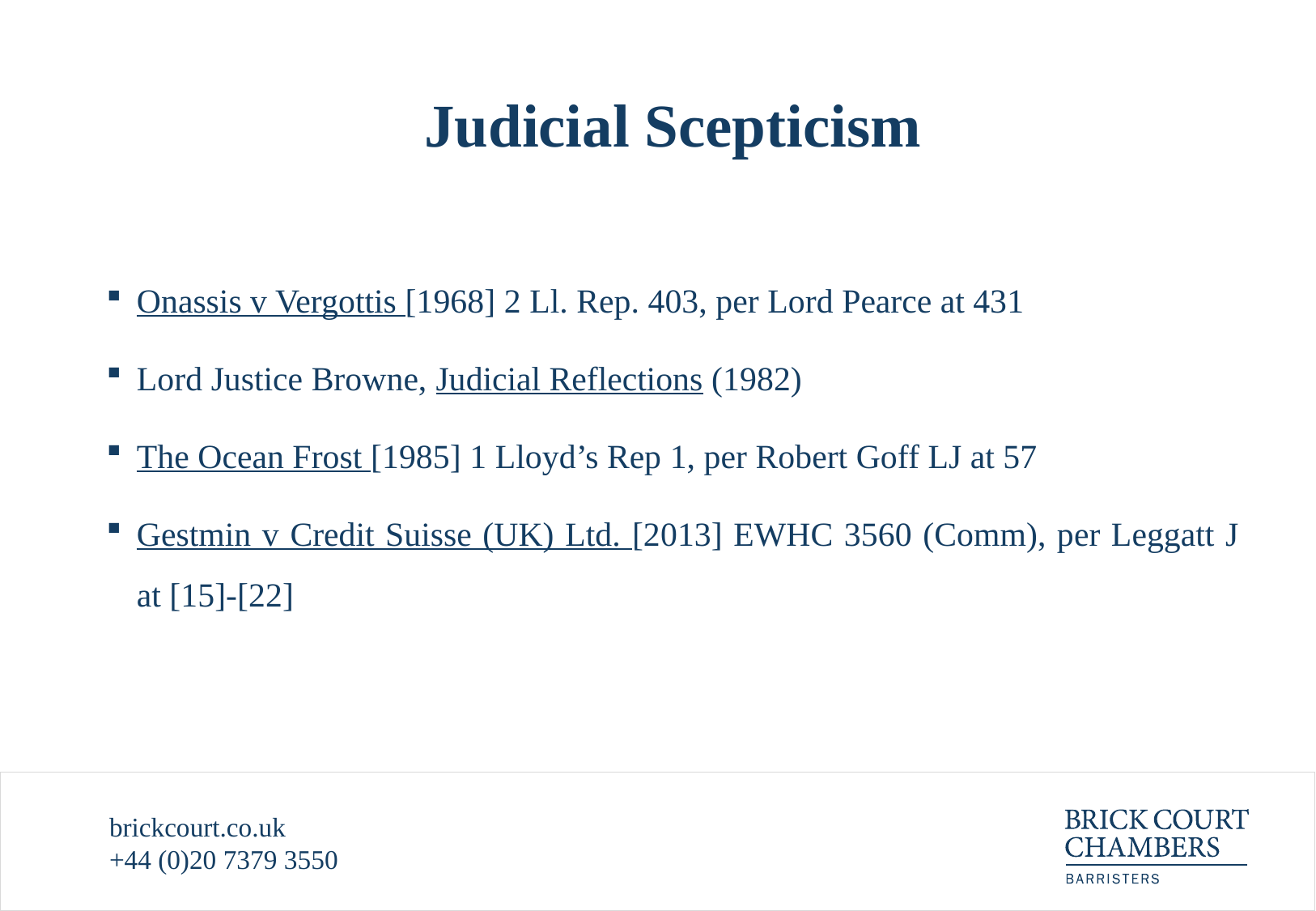

# Judicial Scepticism

Onassis v Vergottis [1968] 2 Ll. Rep. 403, per Lord Pearce at 431
Lord Justice Browne, Judicial Reflections (1982)
The Ocean Frost [1985] 1 Lloyd’s Rep 1, per Robert Goff LJ at 57
Gestmin v Credit Suisse (UK) Ltd. [2013] EWHC 3560 (Comm), per Leggatt J at [15]-[22]

brickcourt.co.uk
+44 (0)20 7379 3550